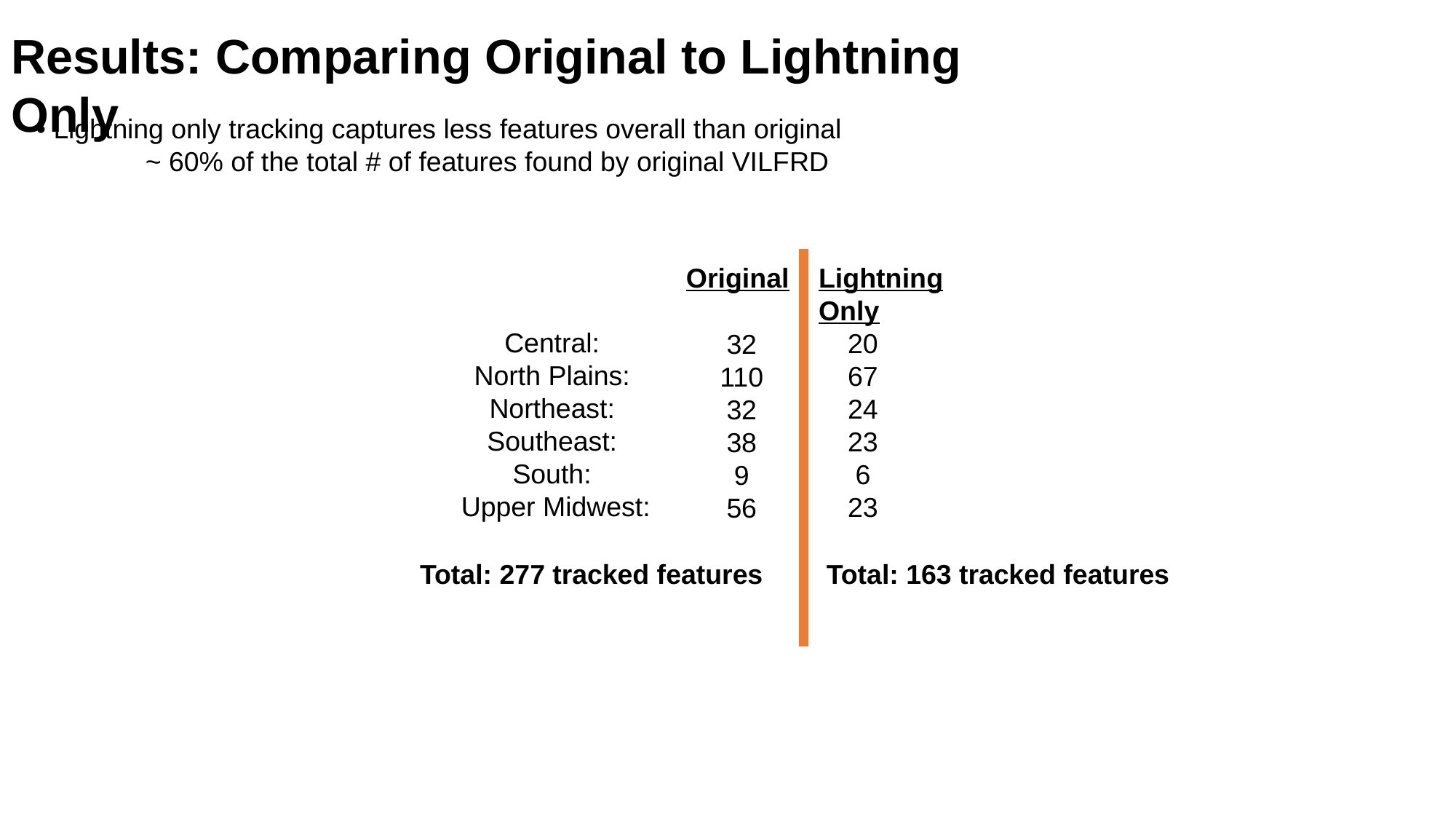

Results: Comparing Original to Lightning Only
• Lightning only tracking captures less features overall than original
	~ 60% of the total # of features found by original VILFRD

Original
Lightning Only
Central:
North Plains:
Northeast:
Southeast:
South:
Upper Midwest:
20
67
24
23
6
23
32
110
32
38
9
56
Total: 277 tracked features
Total: 163 tracked features